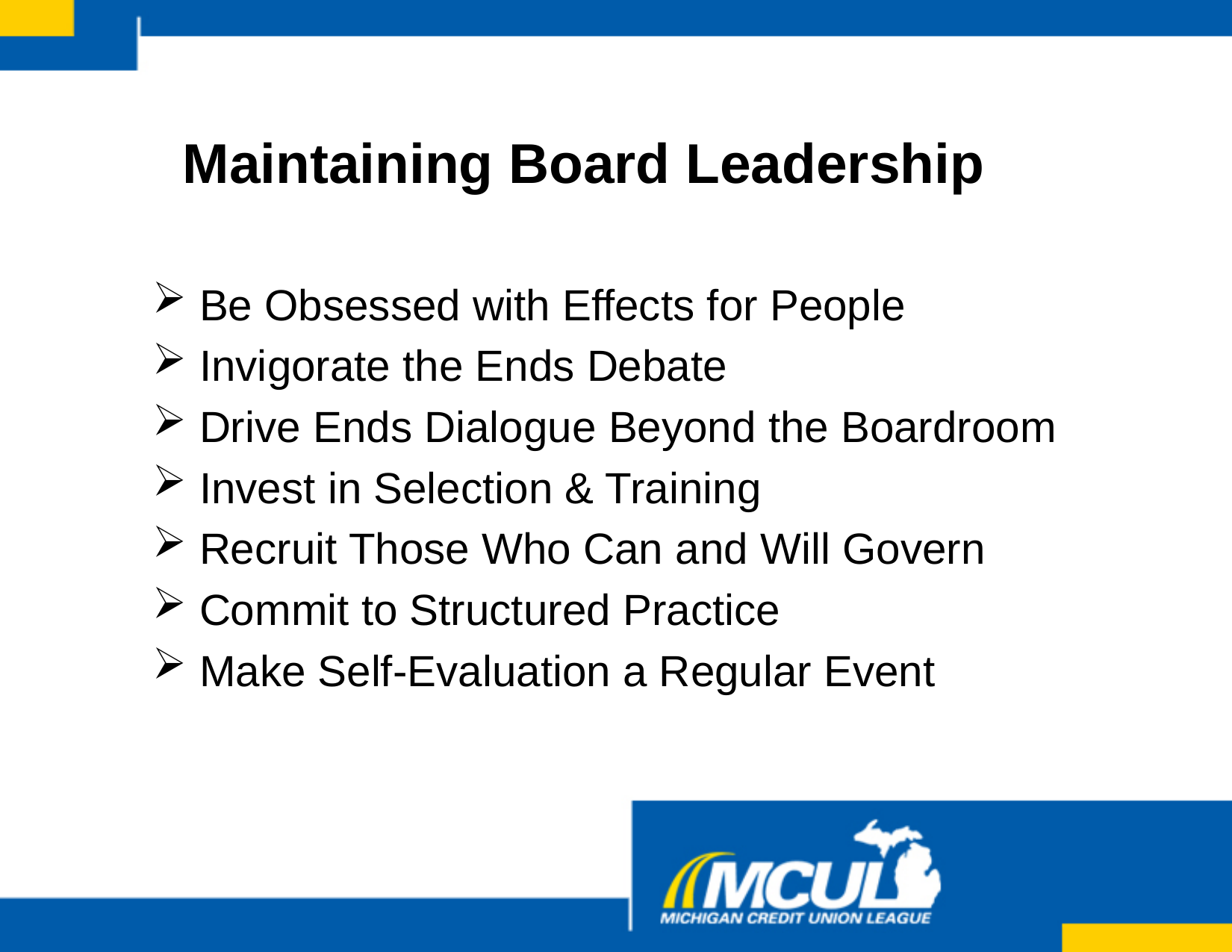

# Maintaining Board Leadership
Be Obsessed with Effects for People
Invigorate the Ends Debate
Drive Ends Dialogue Beyond the Boardroom
Invest in Selection & Training
Recruit Those Who Can and Will Govern
Commit to Structured Practice
Make Self-Evaluation a Regular Event